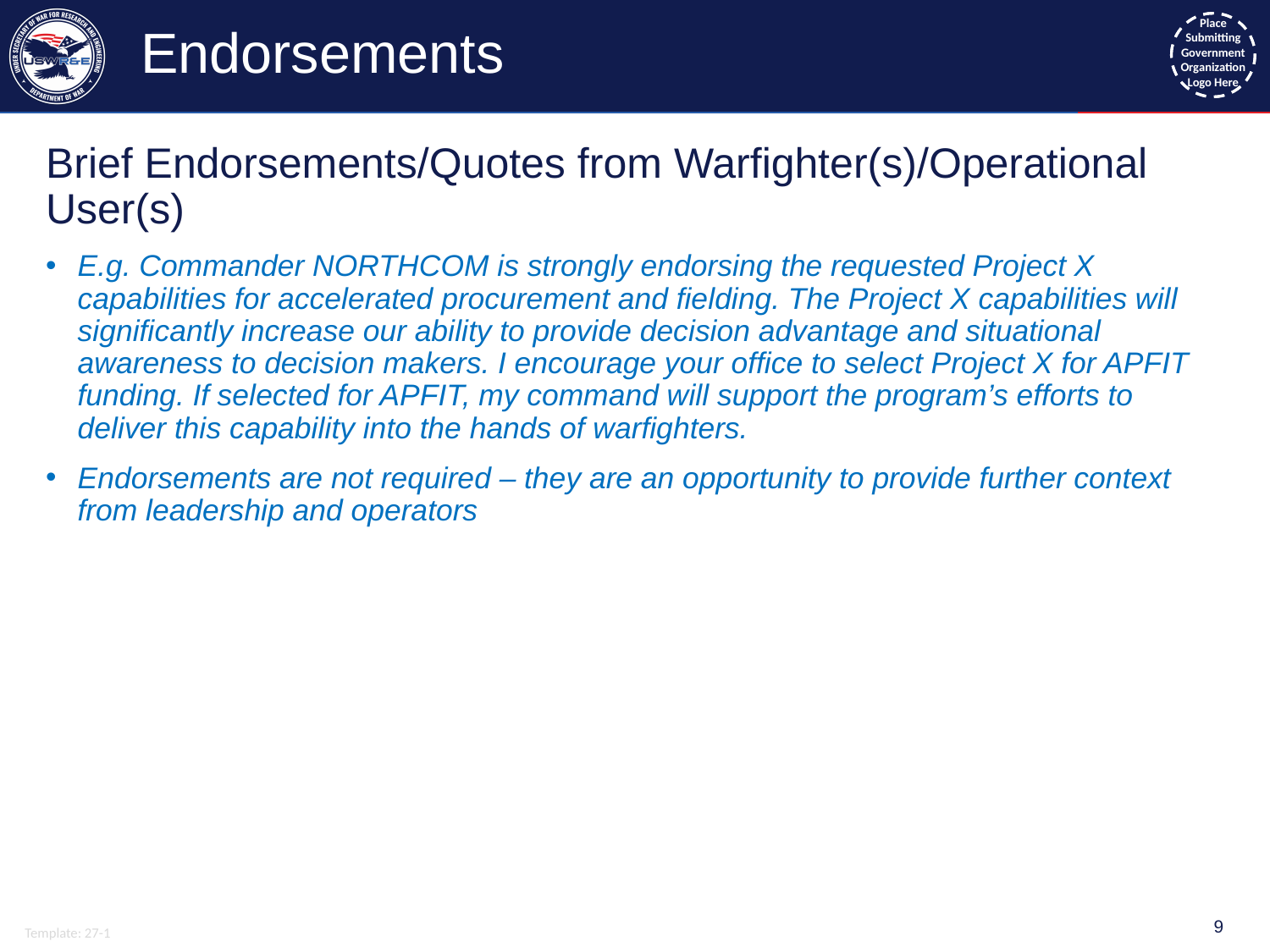

# Endorsements
Brief Endorsements/Quotes from Warfighter(s)/Operational User(s)
E.g. Commander NORTHCOM is strongly endorsing the requested Project X capabilities for accelerated procurement and fielding. The Project X capabilities will significantly increase our ability to provide decision advantage and situational awareness to decision makers. I encourage your office to select Project X for APFIT funding. If selected for APFIT, my command will support the program’s efforts to deliver this capability into the hands of warfighters.
Endorsements are not required – they are an opportunity to provide further context from leadership and operators

9